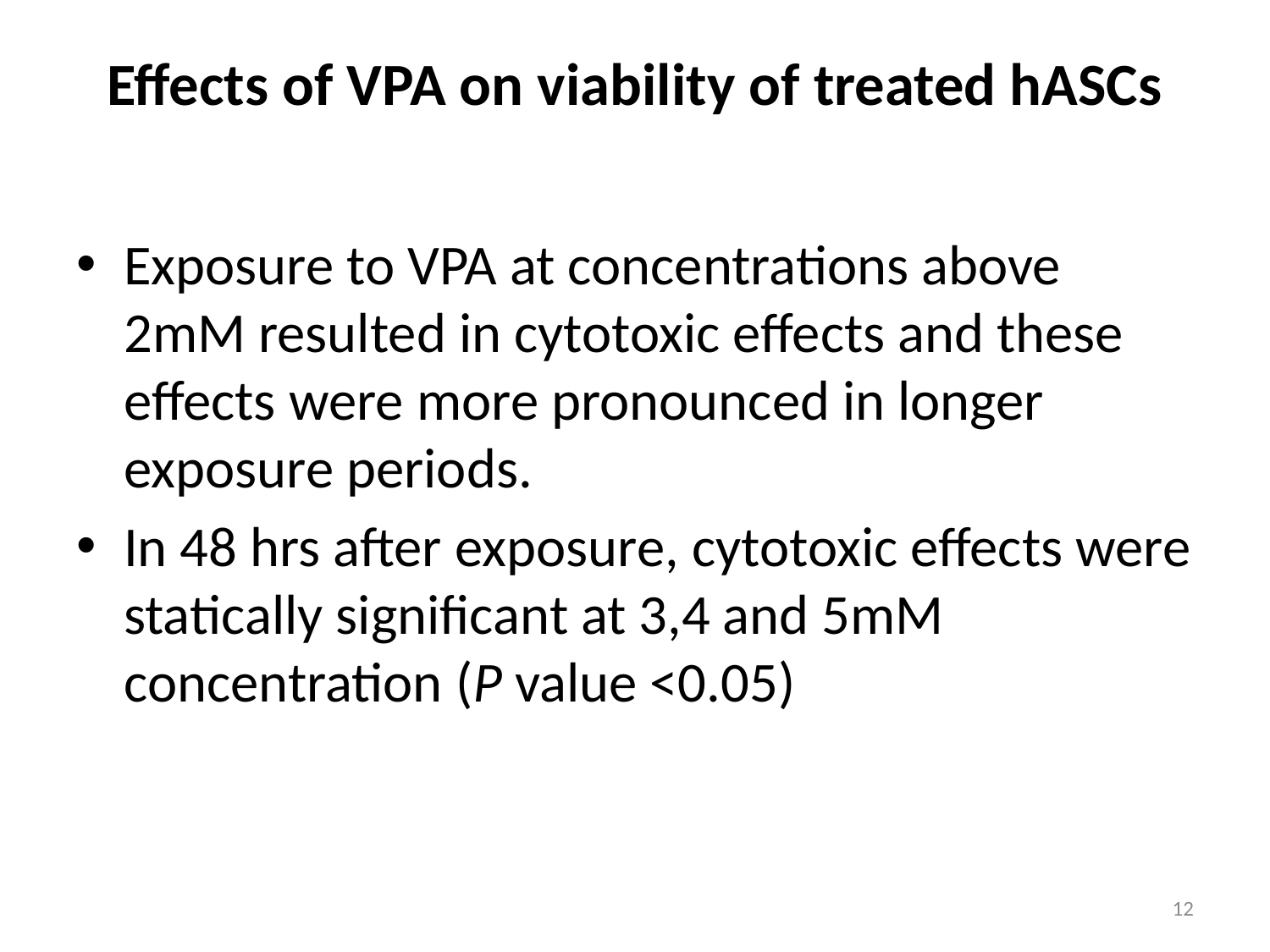

# Effects of VPA on viability of treated hASCs
Exposure to VPA at concentrations above 2mM resulted in cytotoxic effects and these effects were more pronounced in longer exposure periods.
In 48 hrs after exposure, cytotoxic effects were statically significant at 3,4 and 5mM concentration (P value <0.05­­)
12